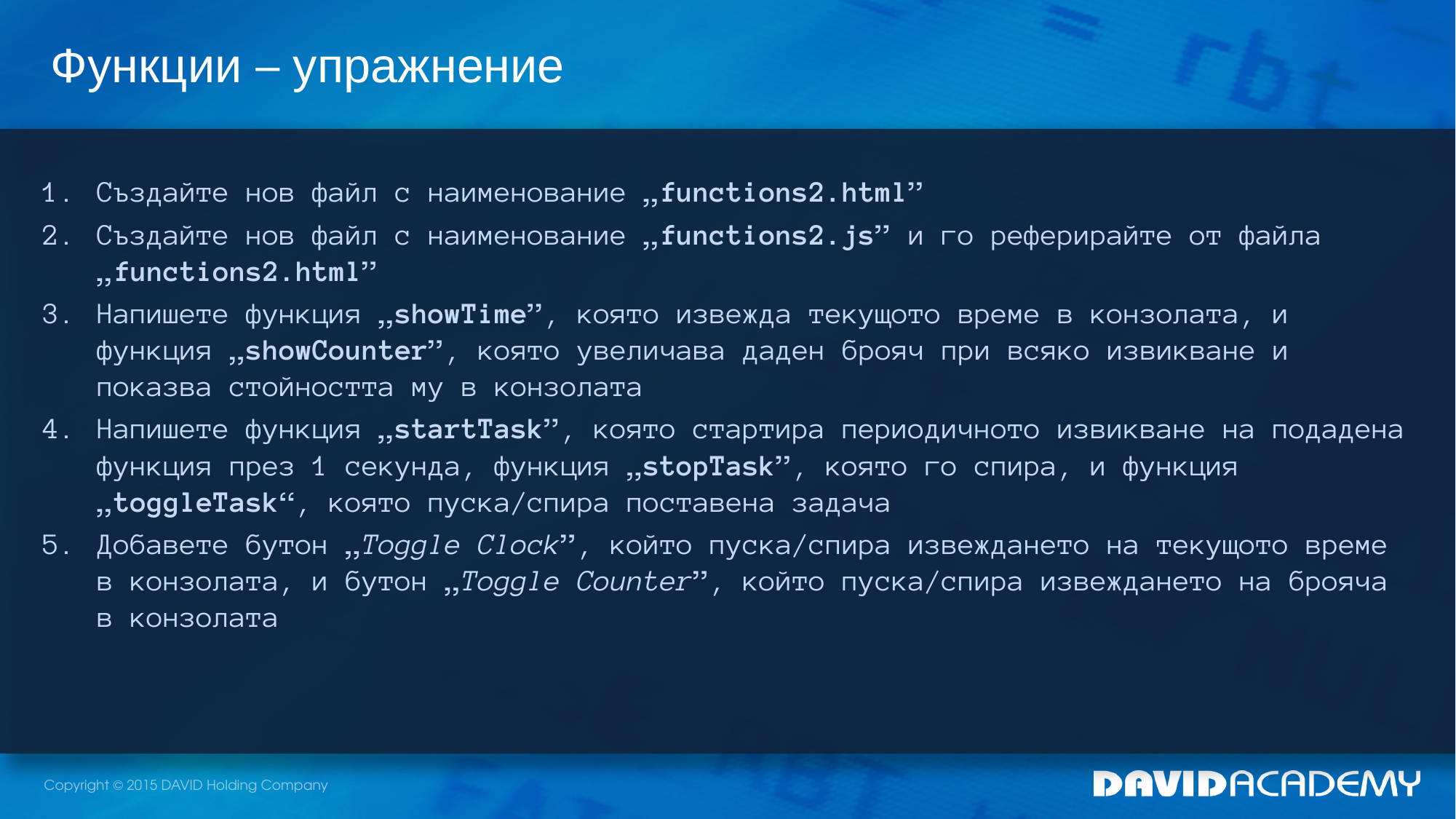

# Функции – упражнение
Създайте нов файл с наименование „functions2.html”
Създайте нов файл с наименование „functions2.js” и го реферирайте от файла „functions2.html”
Напишете функция „showTime”, която извежда текущото време в конзолата, и функция „showCounter”, която увеличава даден брояч при всяко извикване и показва стойността му в конзолата
Напишете функция „startTask”, която стартира периодичното извикване на подадена функция през 1 секунда, функция „stopTask”, която го спира, и функция „toggleTask“, която пуска/спира поставена задача
Добавете бутон „Toggle Clock”, който пуска/спира извеждането на текущото време в конзолата, и бутон „Toggle Counter”, който пуска/спира извеждането на брояча в конзолата